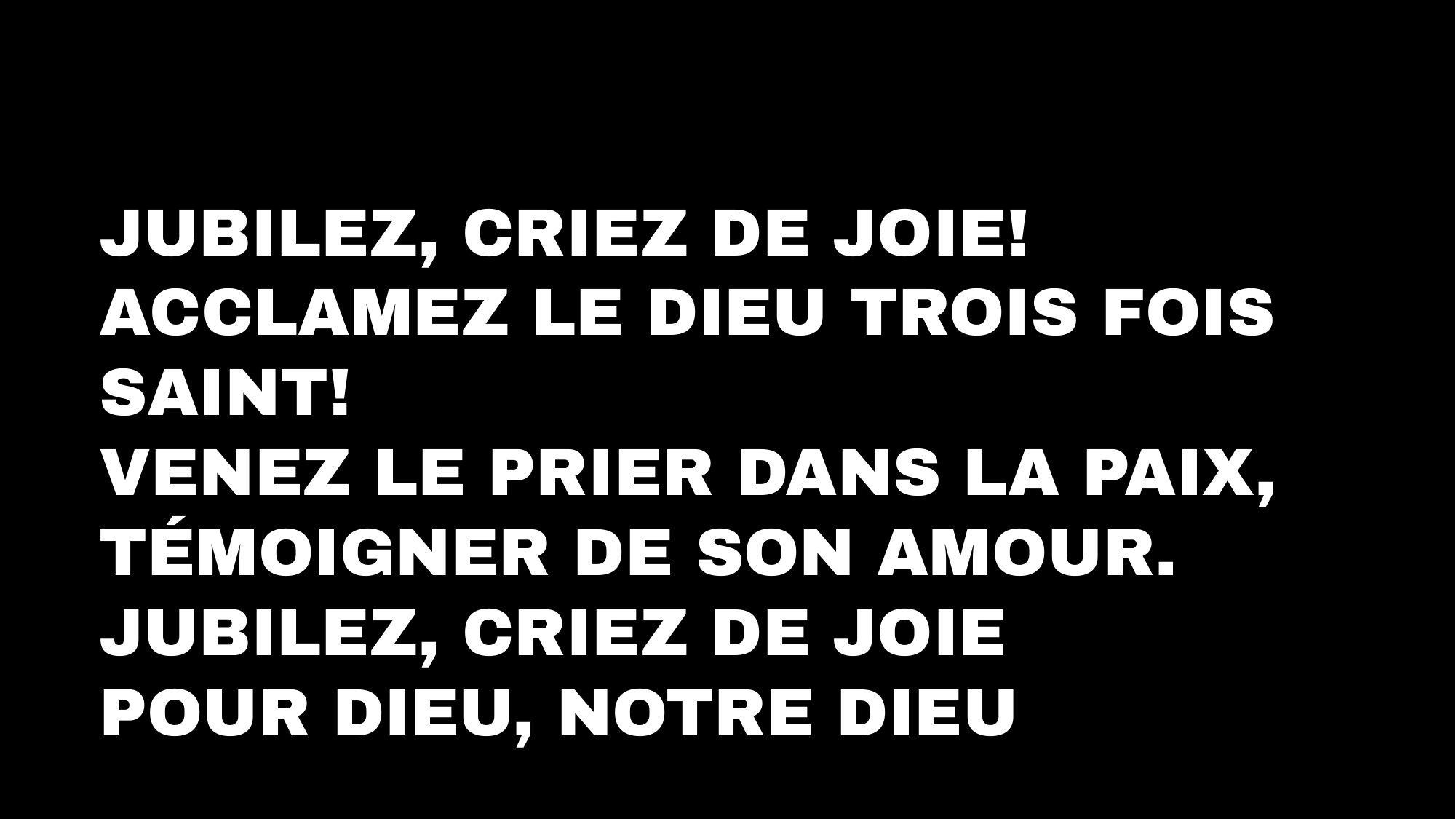

Jubilez, criez de joie!
Acclamez le Dieu trois fois Saint!
Venez le prier dans la paix,
témoigner de son amour.
Jubilez, criez de joie
pour Dieu, notre Dieu